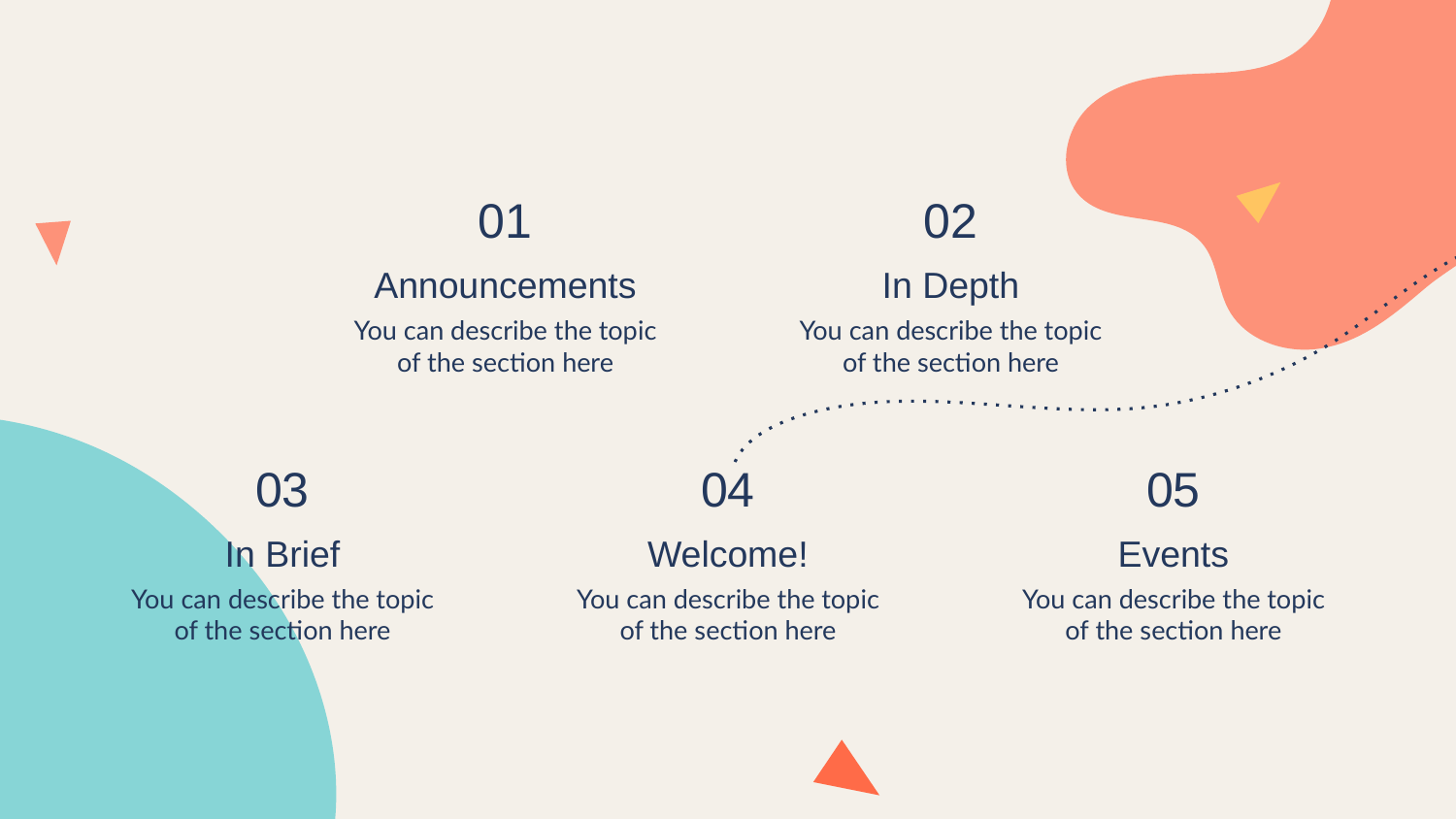

01
02

# Announcements
In Depth
You can describe the topic of the section here
You can describe the topic of the section here
04
05
03
Welcome!
Events
In Brief
You can describe the topic of the section here
You can describe the topic of the section here
You can describe the topic of the section here